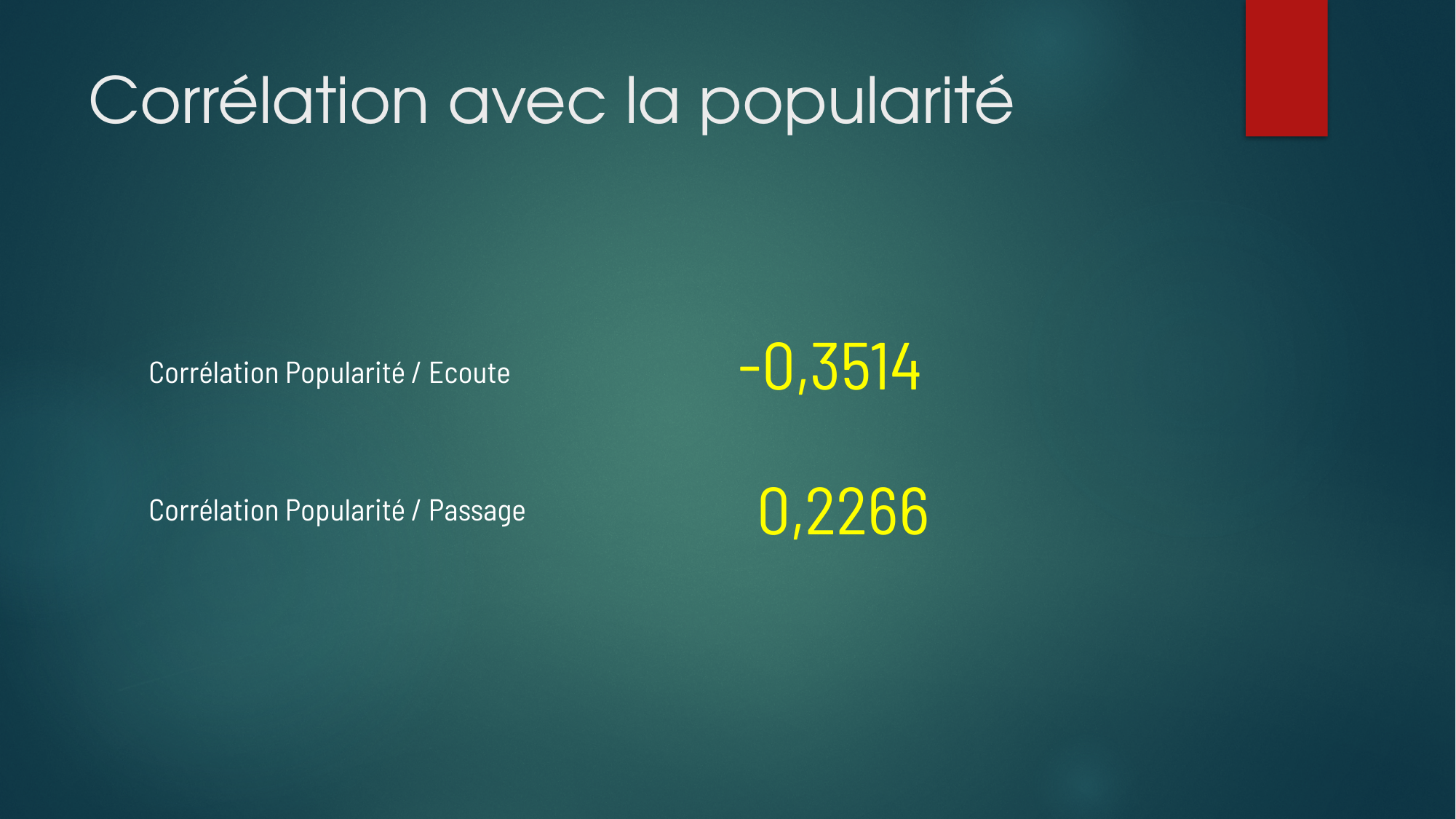

# Corrélation avec la popularité
-0,3514
Corrélation Popularité / Ecoute
0,2266
Corrélation Popularité / Passage